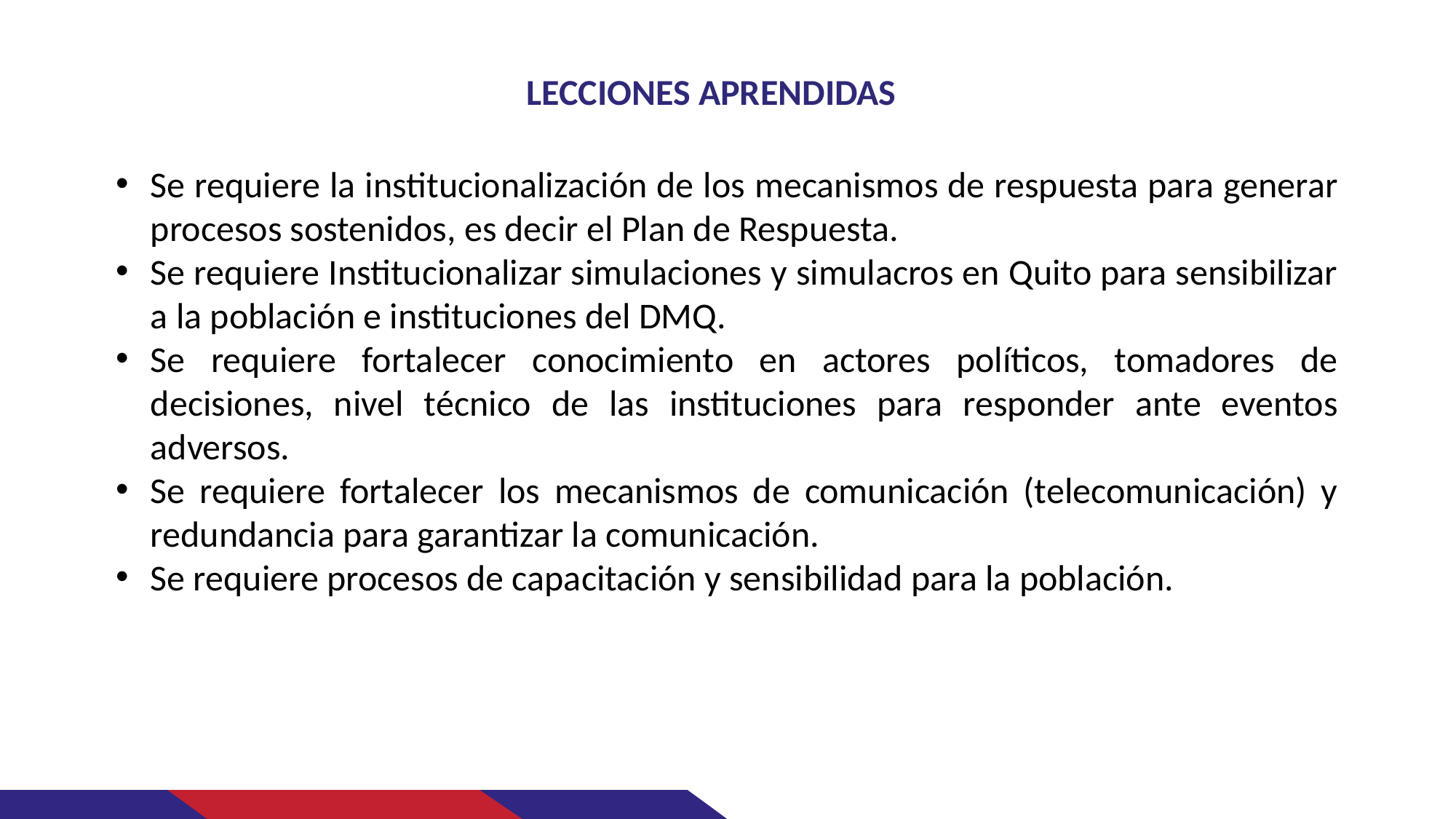

LECCIONES APRENDIDAS
Se requiere la institucionalización de los mecanismos de respuesta para generar procesos sostenidos, es decir el Plan de Respuesta.
Se requiere Institucionalizar simulaciones y simulacros en Quito para sensibilizar a la población e instituciones del DMQ.
Se requiere fortalecer conocimiento en actores políticos, tomadores de decisiones, nivel técnico de las instituciones para responder ante eventos adversos.
Se requiere fortalecer los mecanismos de comunicación (telecomunicación) y redundancia para garantizar la comunicación.
Se requiere procesos de capacitación y sensibilidad para la población.